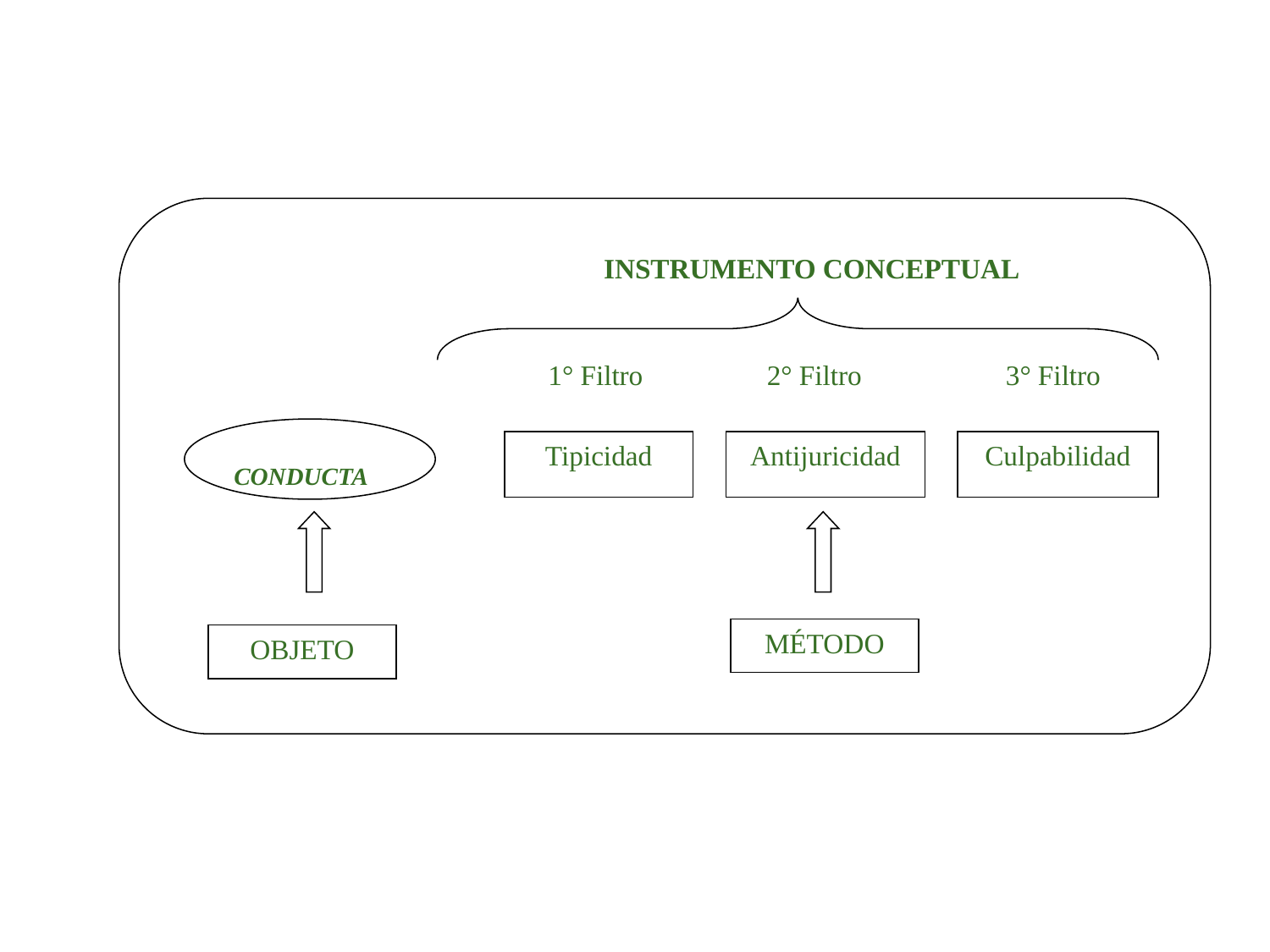

INSTRUMENTO CONCEPTUAL
1° Filtro
2° Filtro
3° Filtro
     CONDUCTA
Tipicidad
Antijuricidad
Culpabilidad

MÉTODO
OBJETO